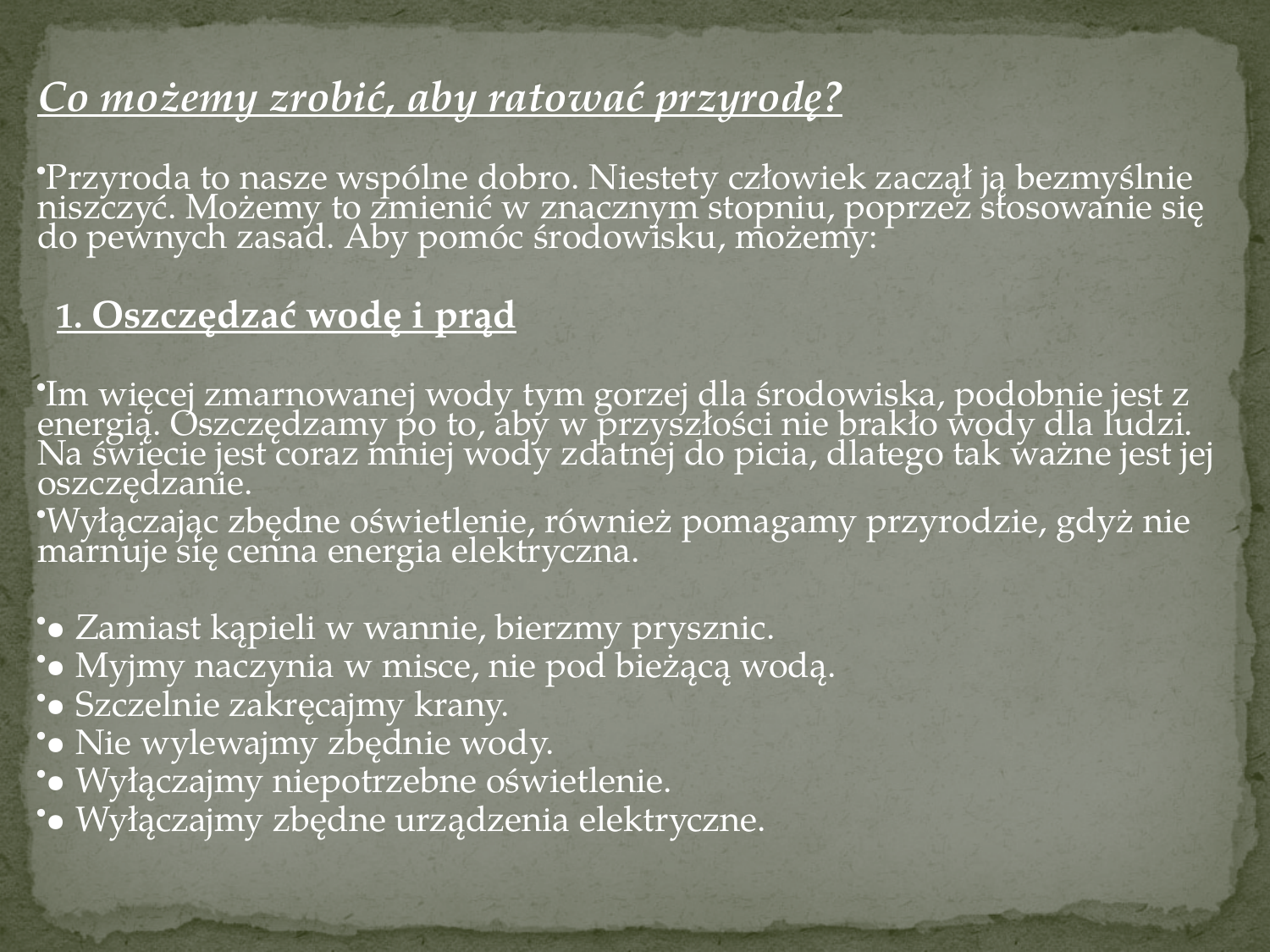

Co możemy zrobić, aby ratować przyrodę?

Przyroda to nasze wspólne dobro. Niestety człowiek zaczął ją bezmyślnie niszczyć. Możemy to zmienić w znacznym stopniu, poprzez stosowanie się do pewnych zasad. Aby pomóc środowisku, możemy:

1. Oszczędzać wodę i prąd

Im więcej zmarnowanej wody tym gorzej dla środowiska, podobnie jest z energią. Oszczędzamy po to, aby w przyszłości nie brakło wody dla ludzi. Na świecie jest coraz mniej wody zdatnej do picia, dlatego tak ważne jest jej oszczędzanie.
Wyłączając zbędne oświetlenie, również pomagamy przyrodzie, gdyż nie marnuje się cenna energia elektryczna.

• Zamiast kąpieli w wannie, bierzmy prysznic.
• Myjmy naczynia w misce, nie pod bieżącą wodą.
• Szczelnie zakręcajmy krany.
• Nie wylewajmy zbędnie wody.
• Wyłączajmy niepotrzebne oświetlenie.
• Wyłączajmy zbędne urządzenia elektryczne.